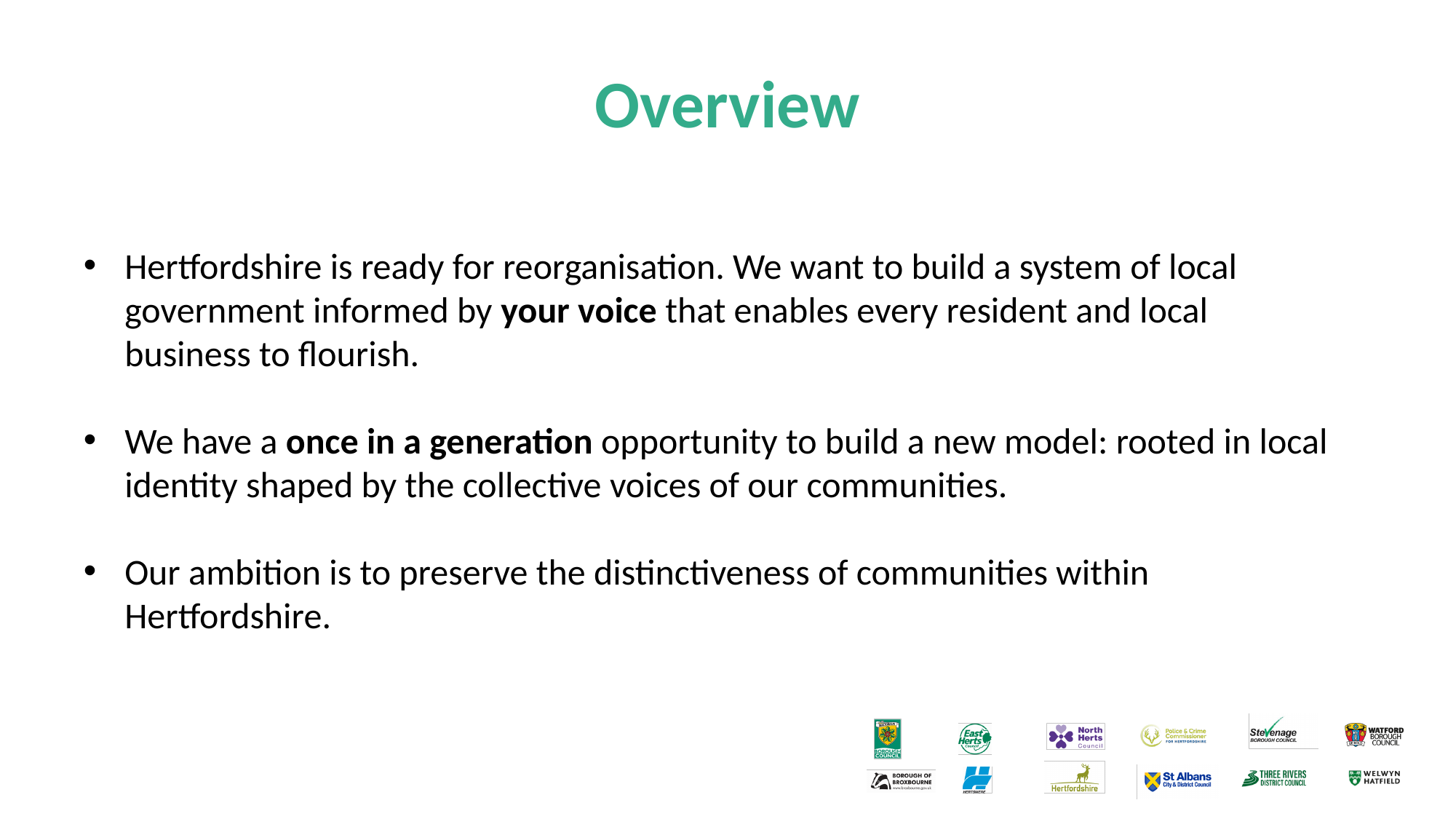

# Overview
Hertfordshire is ready for reorganisation. We want to build a system of local government informed by your voice that enables every resident and local business to flourish.

We have a once in a generation opportunity to build a new model: rooted in local identity shaped by the collective voices of our communities.

Our ambition is to preserve the distinctiveness of communities within Hertfordshire.